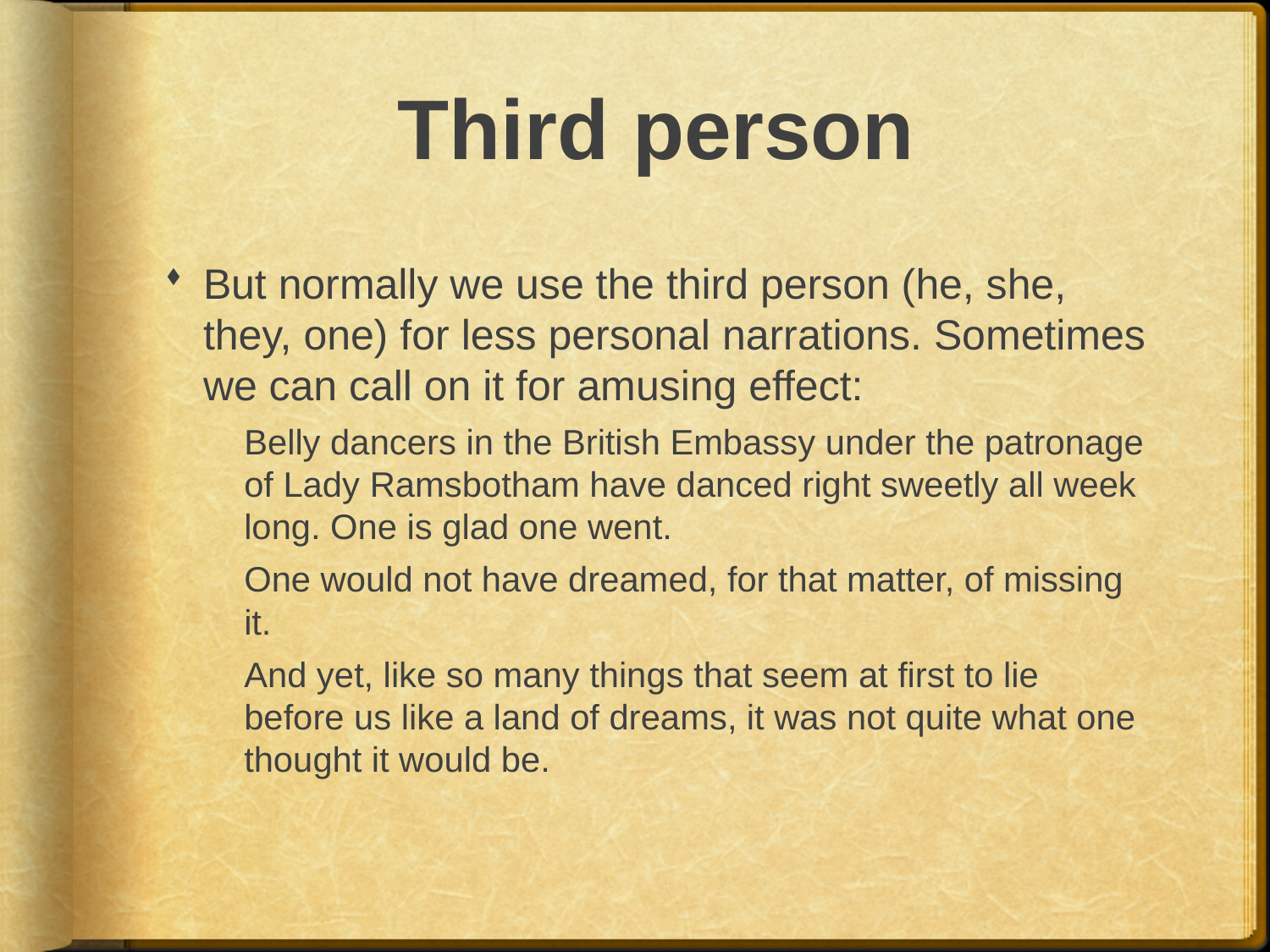

# Third person
But normally we use the third person (he, she, they, one) for less personal narrations. Sometimes we can call on it for amusing effect:
Belly dancers in the British Embassy under the patronage of Lady Ramsbotham have danced right sweetly all week long. One is glad one went.
One would not have dreamed, for that matter, of missing it.
And yet, like so many things that seem at first to lie before us like a land of dreams, it was not quite what one thought it would be.